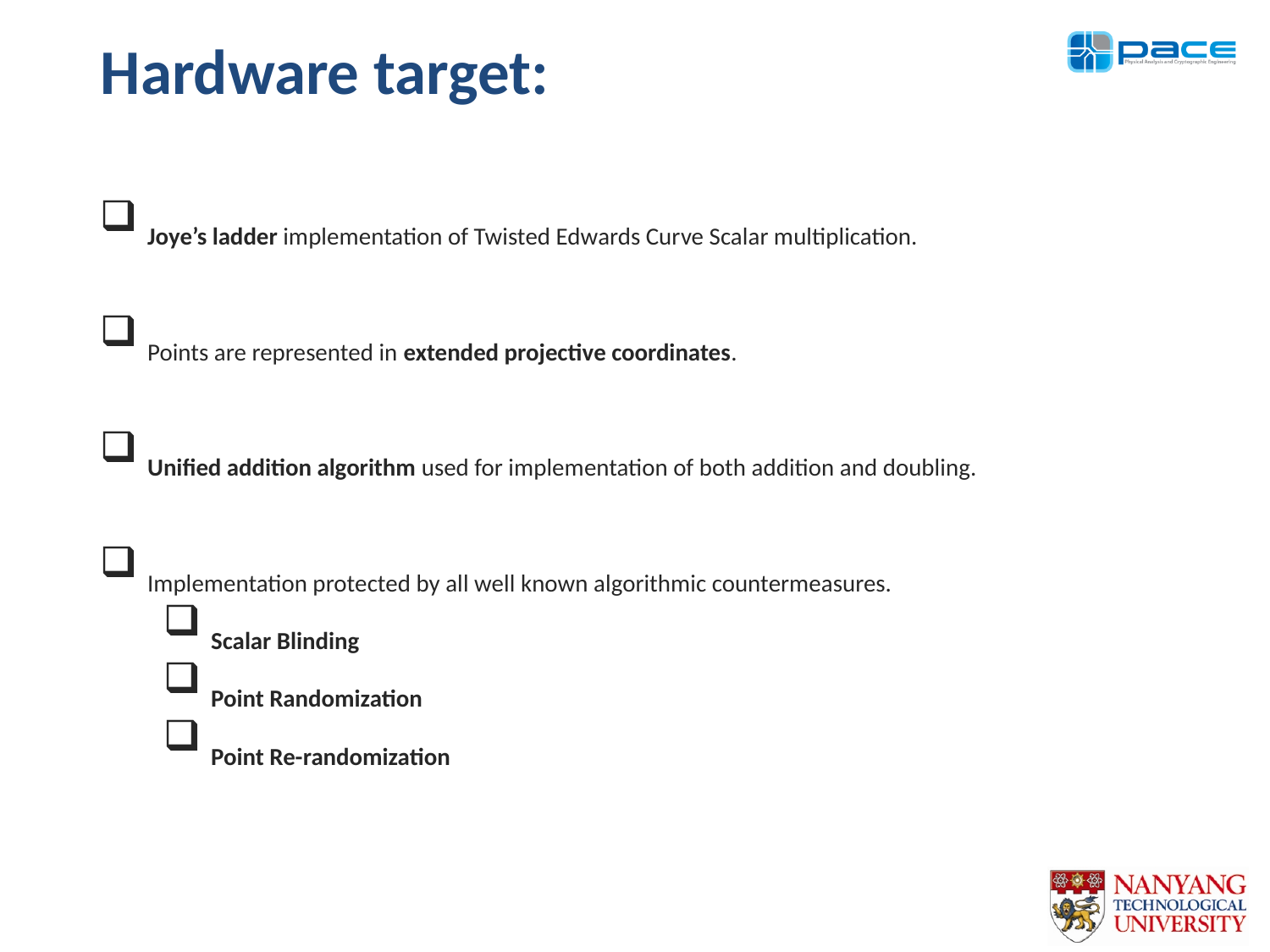

# Hardware target:
Joye’s ladder implementation of Twisted Edwards Curve Scalar multiplication.

Points are represented in extended projective coordinates.

Unified addition algorithm used for implementation of both addition and doubling.

Implementation protected by all well known algorithmic countermeasures.
Scalar Blinding
Point Randomization
Point Re-randomization